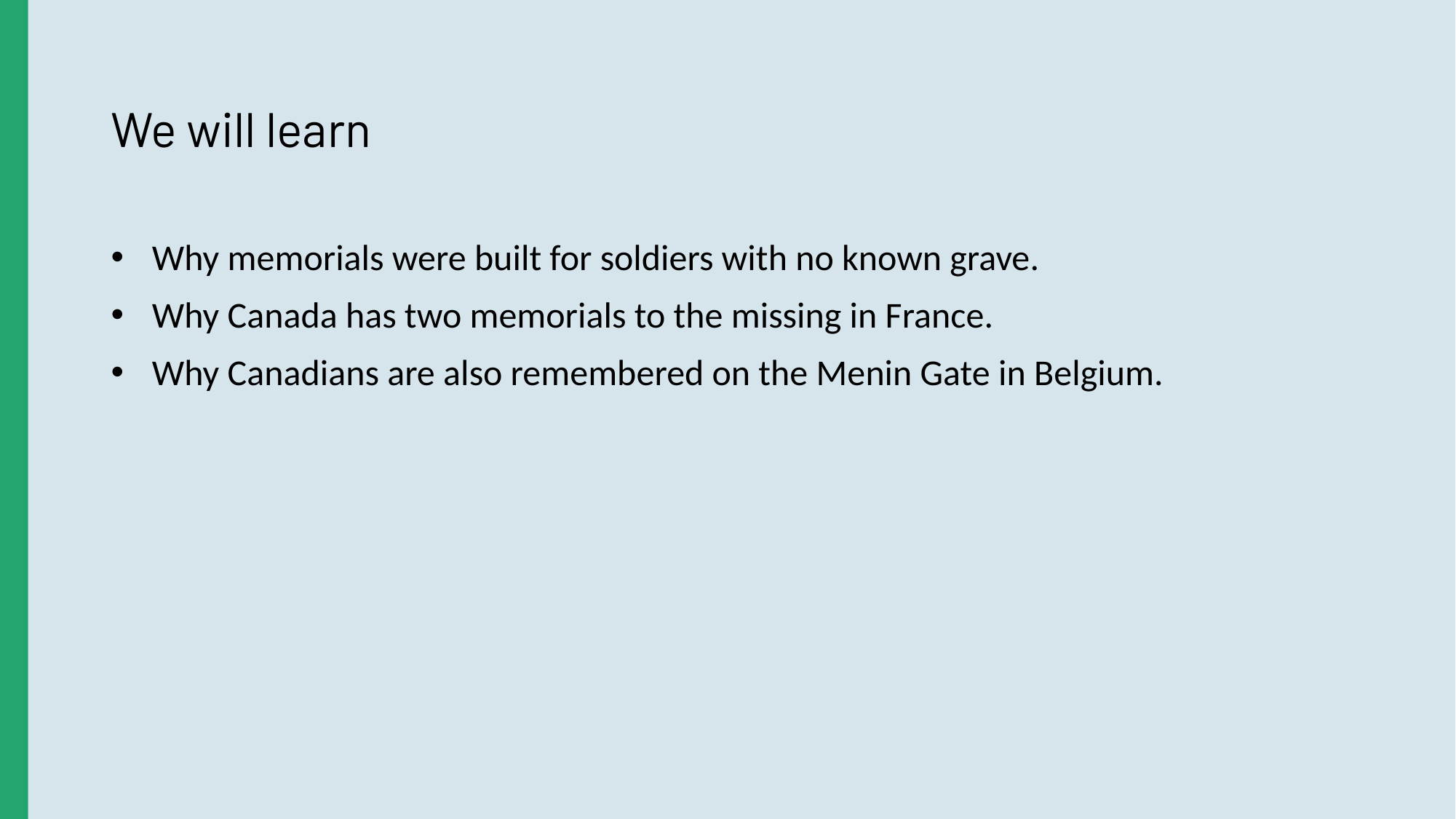

# We will learn
Why memorials were built for soldiers with no known grave.
Why Canada has two memorials to the missing in France.
Why Canadians are also remembered on the Menin Gate in Belgium.